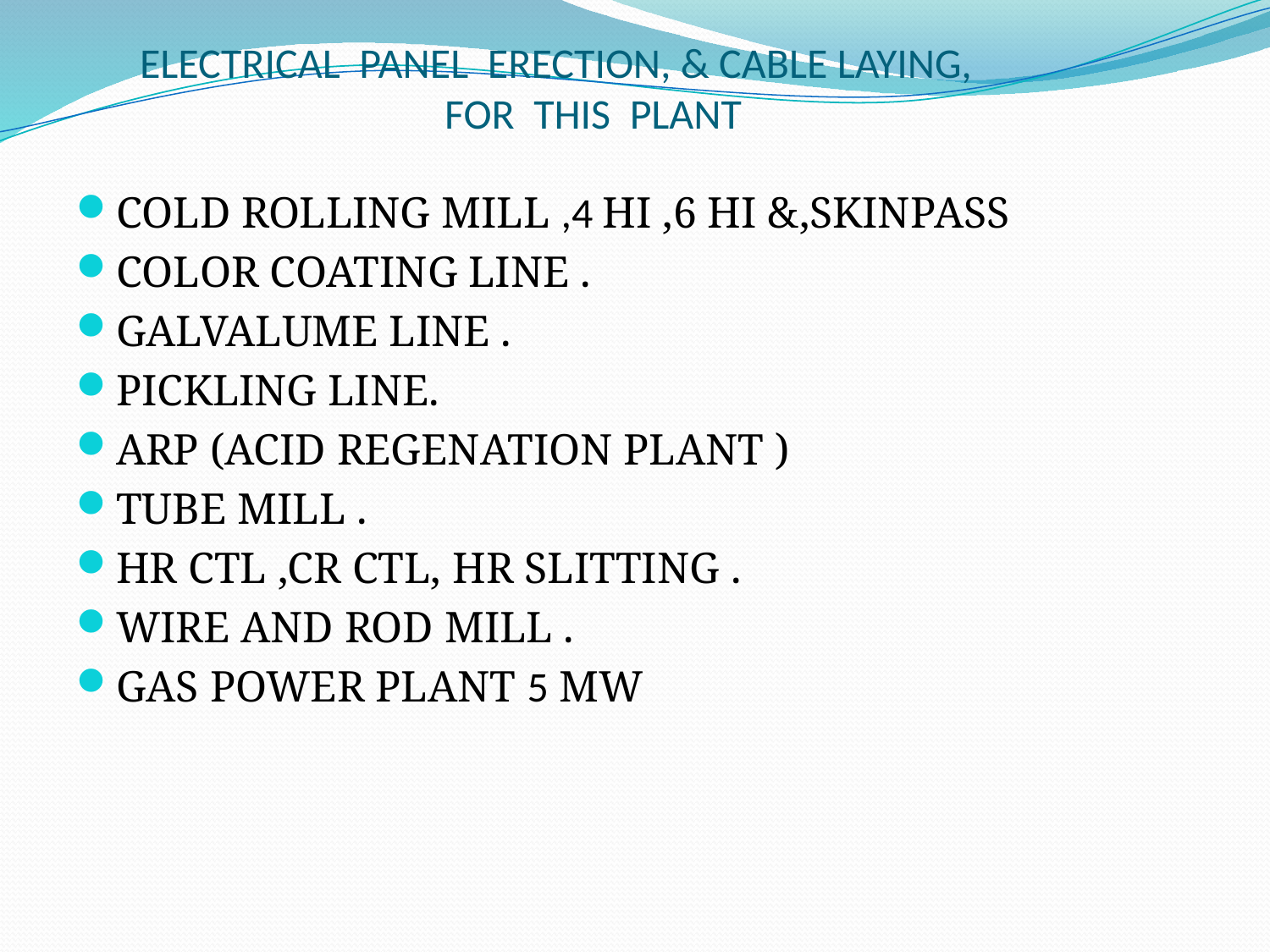

# ELECTRICAL  PANEL  ERECTION, & CABLE LAYING, FOR  THIS  PLANT
COLD ROLLING MILL ,4 HI ,6 HI &,SKINPASS
COLOR COATING LINE .
GALVALUME LINE .
PICKLING LINE.
ARP (ACID REGENATION PLANT )
TUBE MILL .
HR CTL ,CR CTL, HR SLITTING .
WIRE AND ROD MILL .
GAS POWER PLANT 5 MW